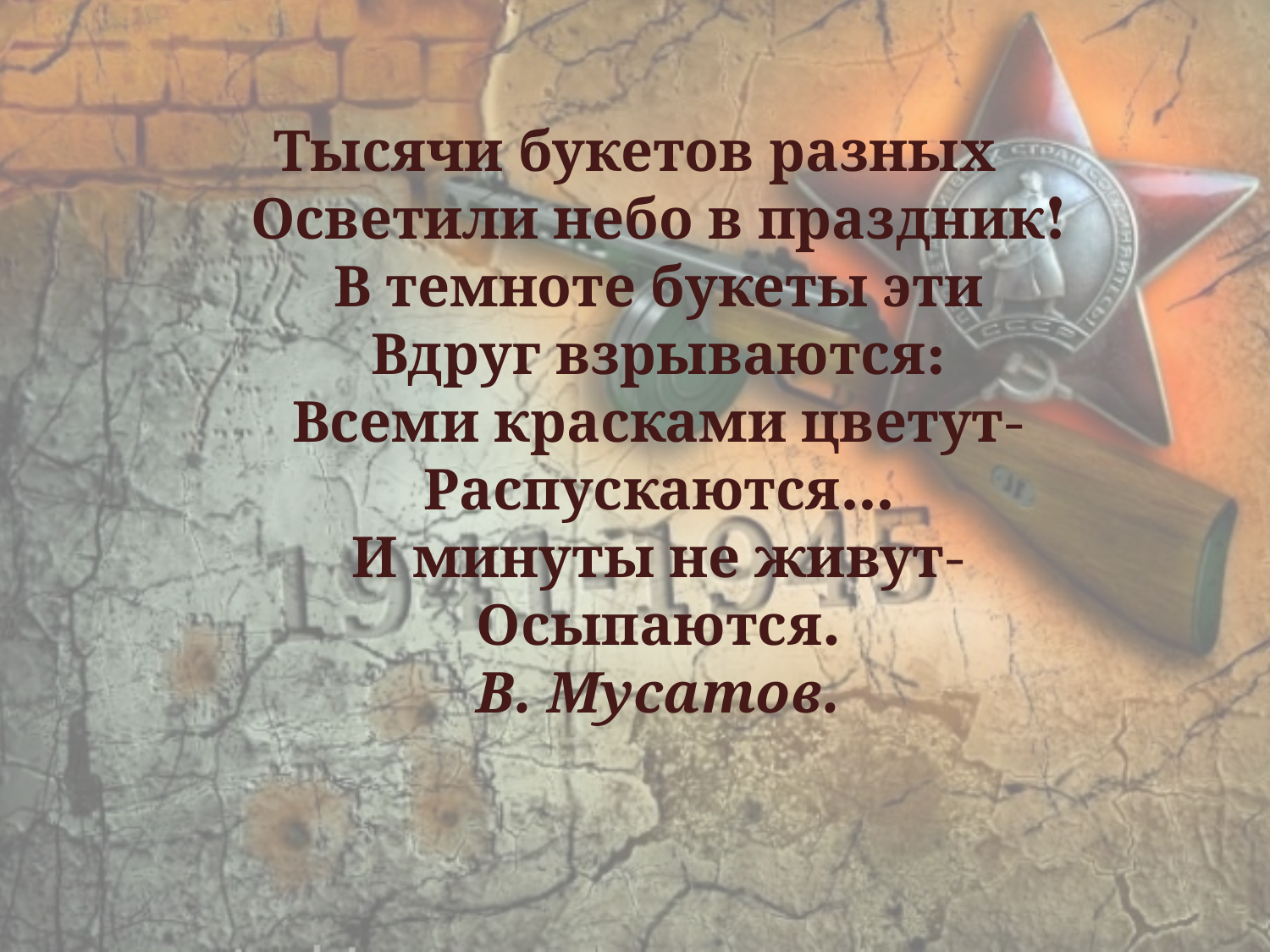

Тысячи букетов разных
Осветили небо в праздник!
В темноте букеты эти
Вдруг взрываются:
Всеми красками цветут-
Распускаются…
И минуты не живут-
Осыпаются.
В. Мусатов.